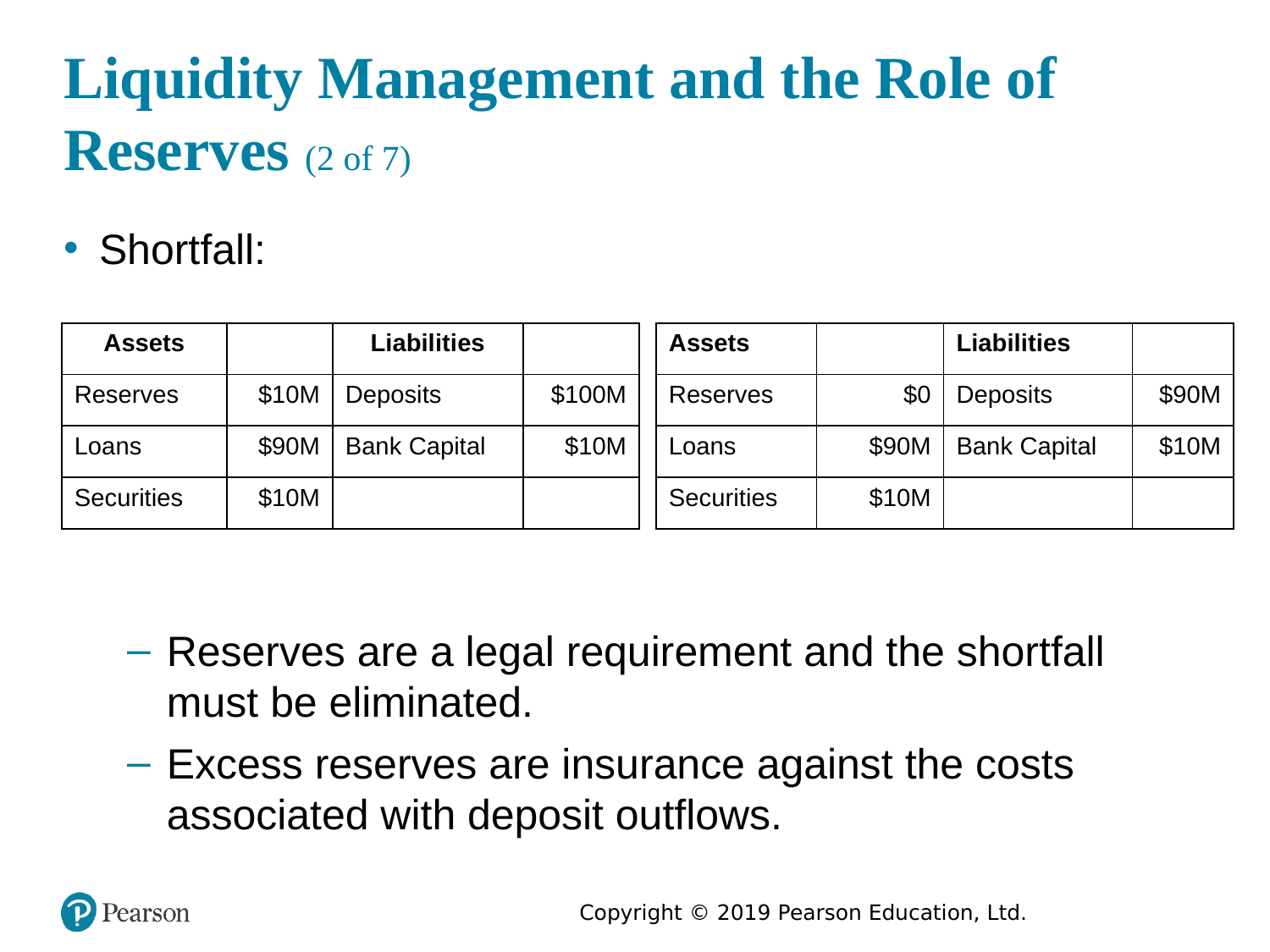

# Liquidity Management and the Role of Reserves (2 of 7)
Shortfall:
| Assets | Blank | Liabilities | Blank |
| --- | --- | --- | --- |
| Reserves | $10M | Deposits | $100M |
| Loans | $90M | Bank Capital | $10M |
| Securities | $10M | Blank | Blank |
| Assets | Blank | Liabilities | Blank |
| --- | --- | --- | --- |
| Reserves | $0 | Deposits | $90M |
| Loans | $90M | Bank Capital | $10M |
| Securities | $10M | Blank | Blank |
Reserves are a legal requirement and the shortfall must be eliminated.
Excess reserves are insurance against the costs associated with deposit outflows.